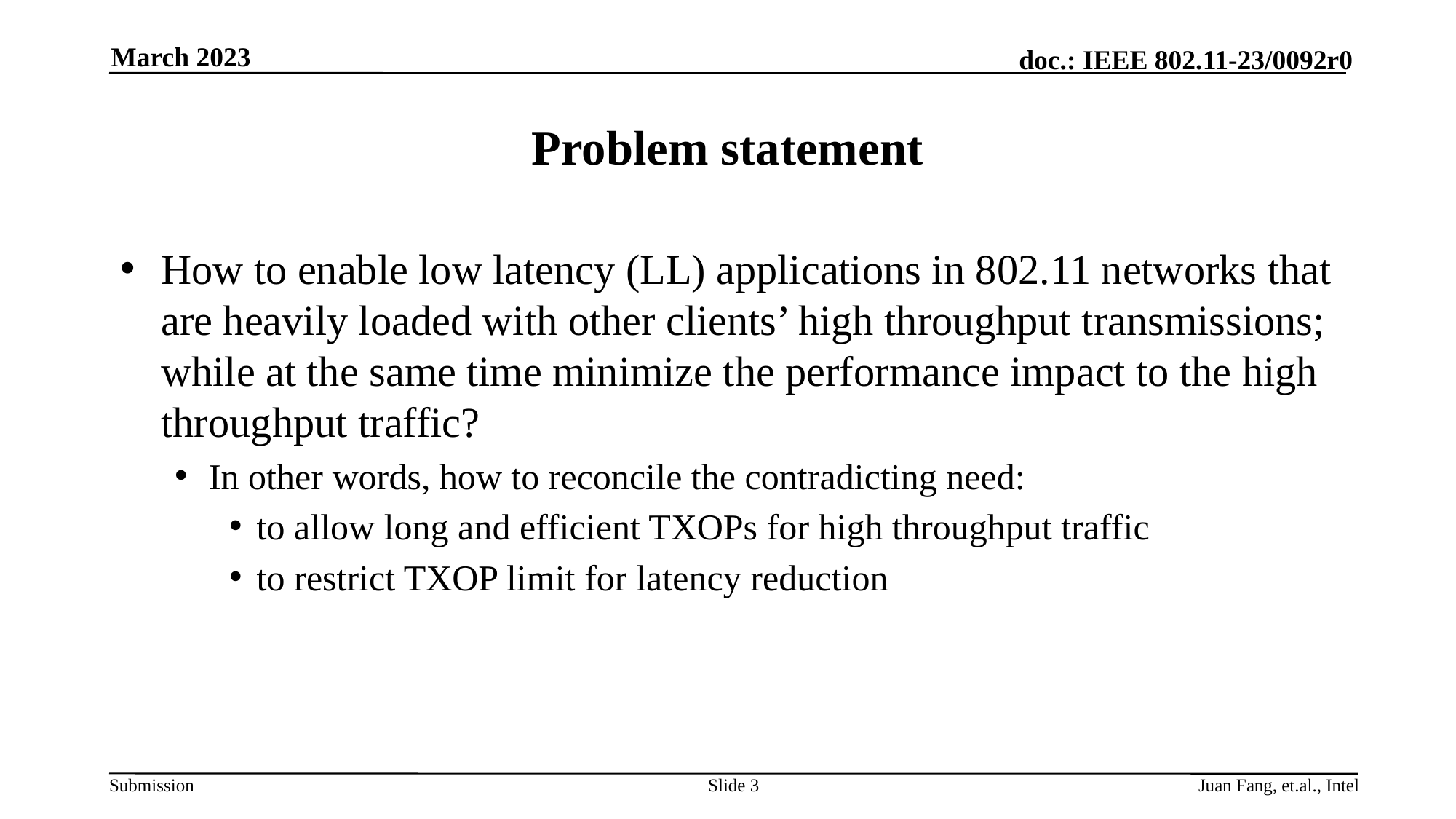

March 2023
# Problem statement
How to enable low latency (LL) applications in 802.11 networks that are heavily loaded with other clients’ high throughput transmissions; while at the same time minimize the performance impact to the high throughput traffic?
In other words, how to reconcile the contradicting need:
to allow long and efficient TXOPs for high throughput traffic
to restrict TXOP limit for latency reduction
Slide 3
Juan Fang, et.al., Intel